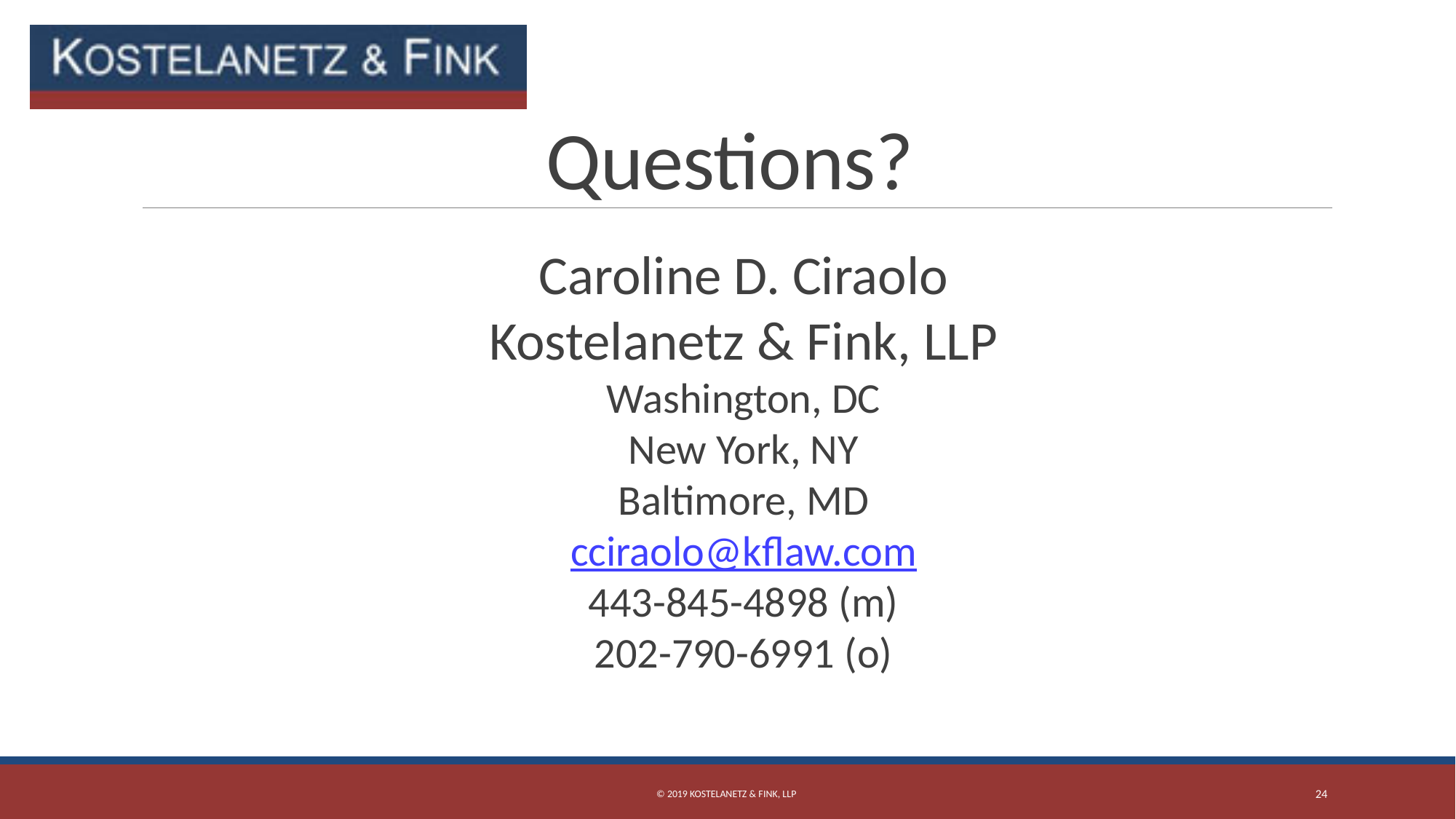

# Questions?
Caroline D. Ciraolo
Kostelanetz & Fink, LLP
Washington, DC
New York, NY
Baltimore, MD
cciraolo@kflaw.com
443-845-4898 (m)
202-790-6991 (o)
© 2019 Kostelanetz & Fink, LLP
24